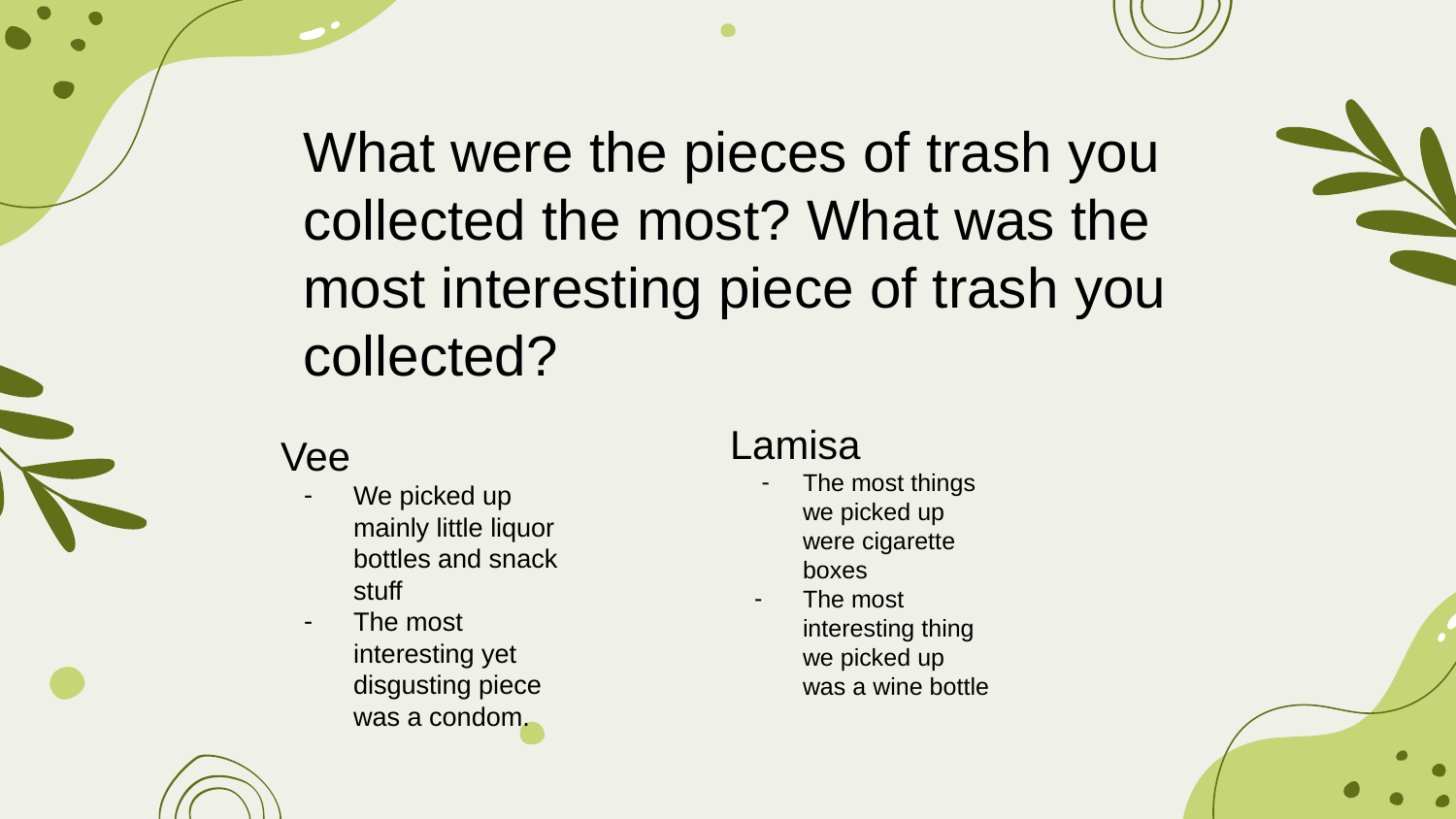

What were the pieces of trash you collected the most? What was the most interesting piece of trash you collected?
Lamisa
The most things we picked up were cigarette boxes
The most interesting thing we picked up was a wine bottle
Vee
We picked up mainly little liquor bottles and snack stuff
The most interesting yet disgusting piece was a condom.